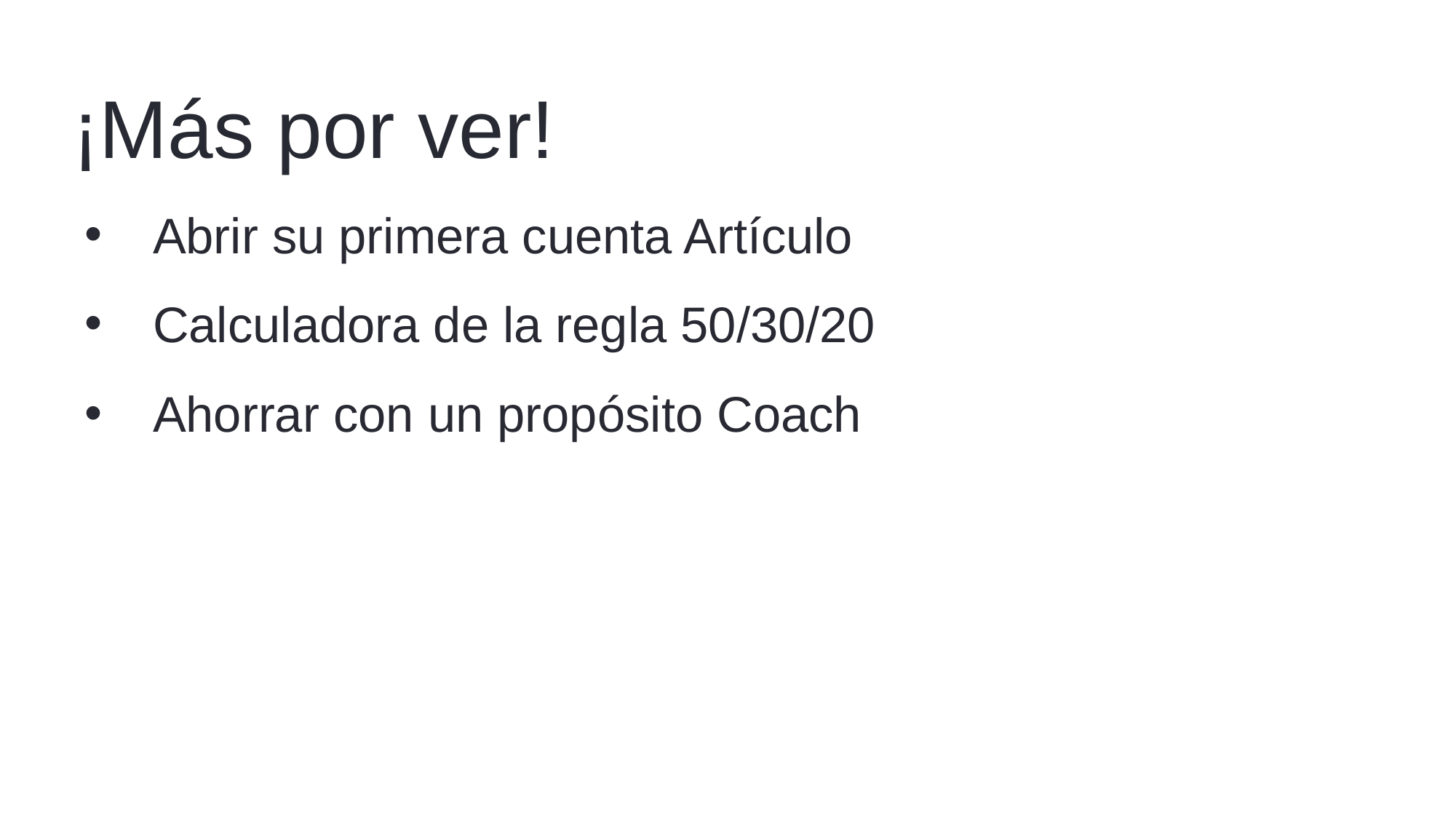

¡Más por ver!
Abrir su primera cuenta Artículo
Calculadora de la regla 50/30/20
Ahorrar con un propósito Coach